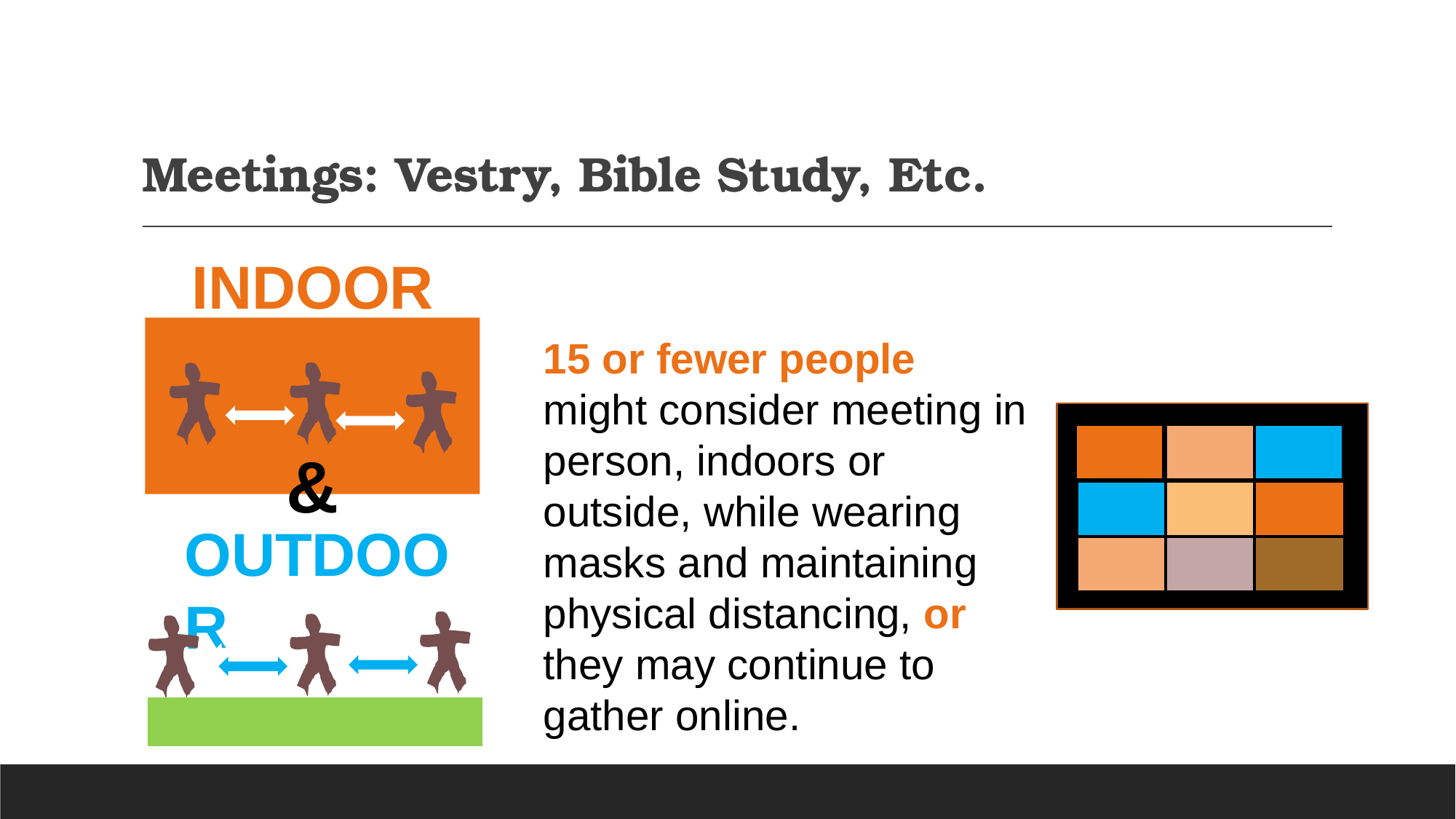

# Meetings: Vestry, Bible Study, Etc.
INDOOR

6 Feet
15 or fewer people might consider meeting in person, indoors or outside, while wearing masks and maintaining physical distancing, or they may continue to gather online.

&

OUTDOOR